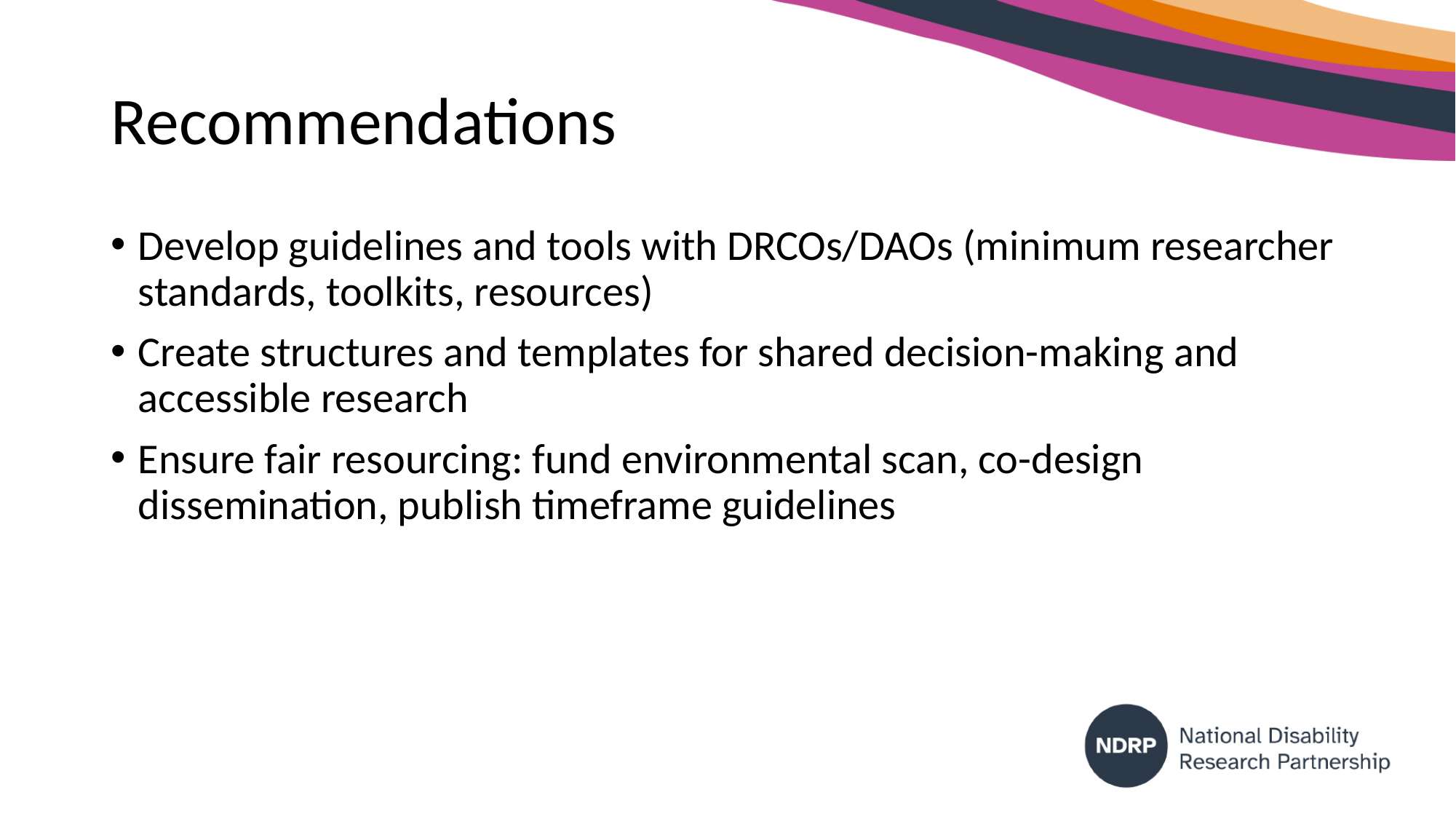

# Recommendations
Develop guidelines and tools with DRCOs/DAOs (minimum researcher standards, toolkits, resources)
Create structures and templates for shared decision-making and accessible research
Ensure fair resourcing: fund environmental scan, co-design dissemination, publish timeframe guidelines